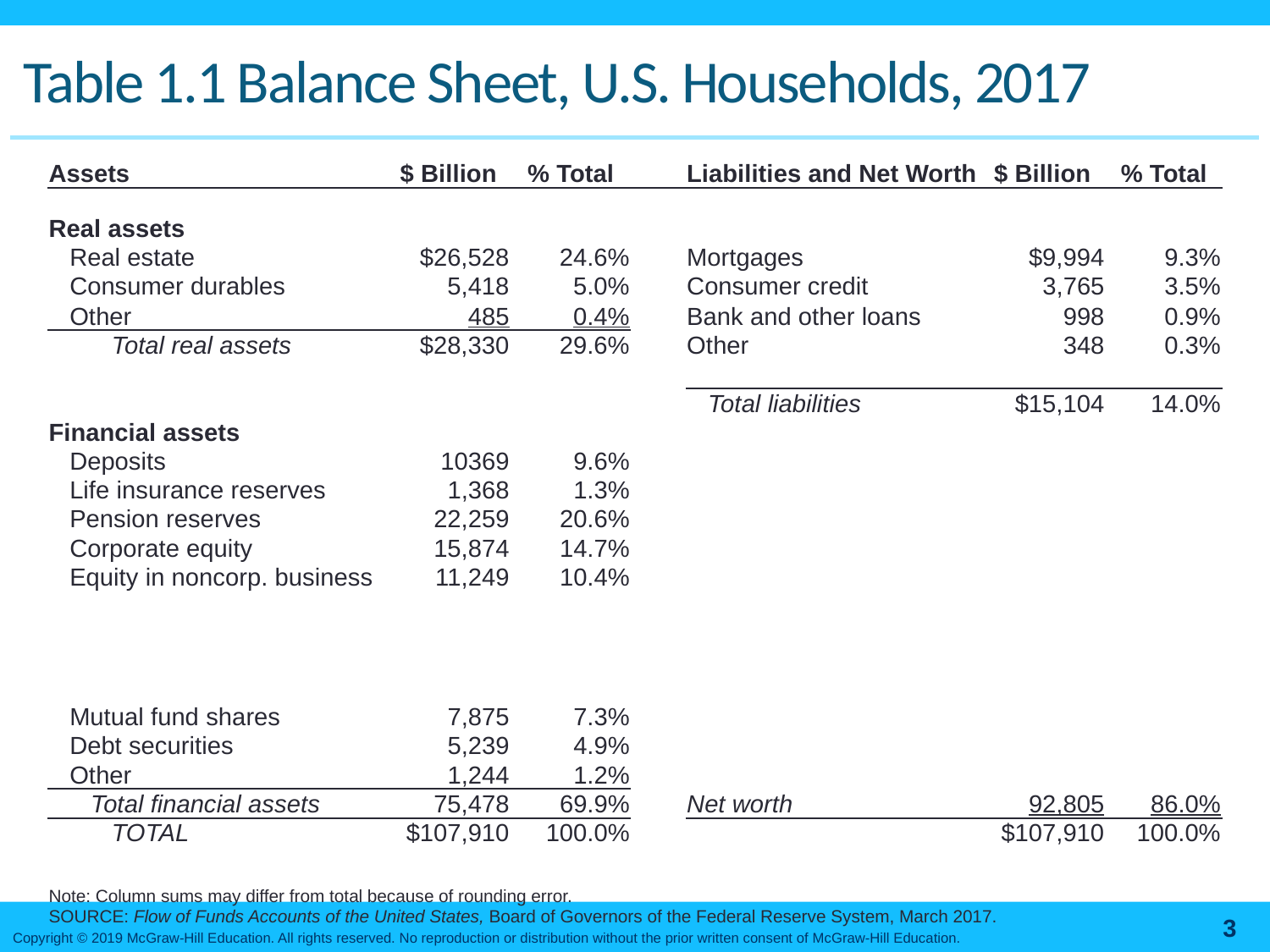

# Table 1.1 Balance Sheet, U.S. Households, 2017

| Assets | $ Billion | % Total |  | Liabilities and Net Worth | $ Billion | % Total |
| --- | --- | --- | --- | --- | --- | --- |
|  |  |  |  |  |  |  |
| Real assets |  |  |  |  |  |  |
| Real estate | $26,528 | 24.6% |  | Mortgages | $9,994 | 9.3% |
| Consumer durables | 5,418 | 5.0% |  | Consumer credit | 3,765 | 3.5% |
| Other | 485 | 0.4% |  | Bank and other loans | 998 | 0.9% |
| Total real assets | $28,330 | 29.6% |  | Other | 348 | 0.3% |
|  |  |  |  |  |  |  |
|  |  |  |  | Total liabilities | $15,104 | 14.0% |
| Financial assets |  |  |  |  |  |  |
| Deposits | 10369 | 9.6% |  |  |  |  |
| Life insurance reserves | 1,368 | 1.3% |  |  |  |  |
| Pension reserves | 22,259 | 20.6% |  |  |  |  |
| Corporate equity | 15,874 | 14.7% |  |  |  |  |
| Equity in noncorp. business | 11,249 | 10.4% |  |  |  |  |
| Mutual fund shares | 7,875 | 7.3% |  |  |  |  |
| Debt securities | 5,239 | 4.9% |  |  |  |  |
| Other | 1,244 | 1.2% |  |  |  |  |
| Total financial assets | 75,478 | 69.9% |  | Net worth | 92,805 | 86.0% |
| TOTAL | $107,910 | 100.0% |  |  | $107,910 | 100.0% |
|  |  |  |  |  |  |  |
| Note: Column sums may differ from total because of rounding error. SOURCE: Flow of Funds Accounts of the United States, Board of Governors of the Federal Reserve System, March 2017. |  |  |  |  |  |  |